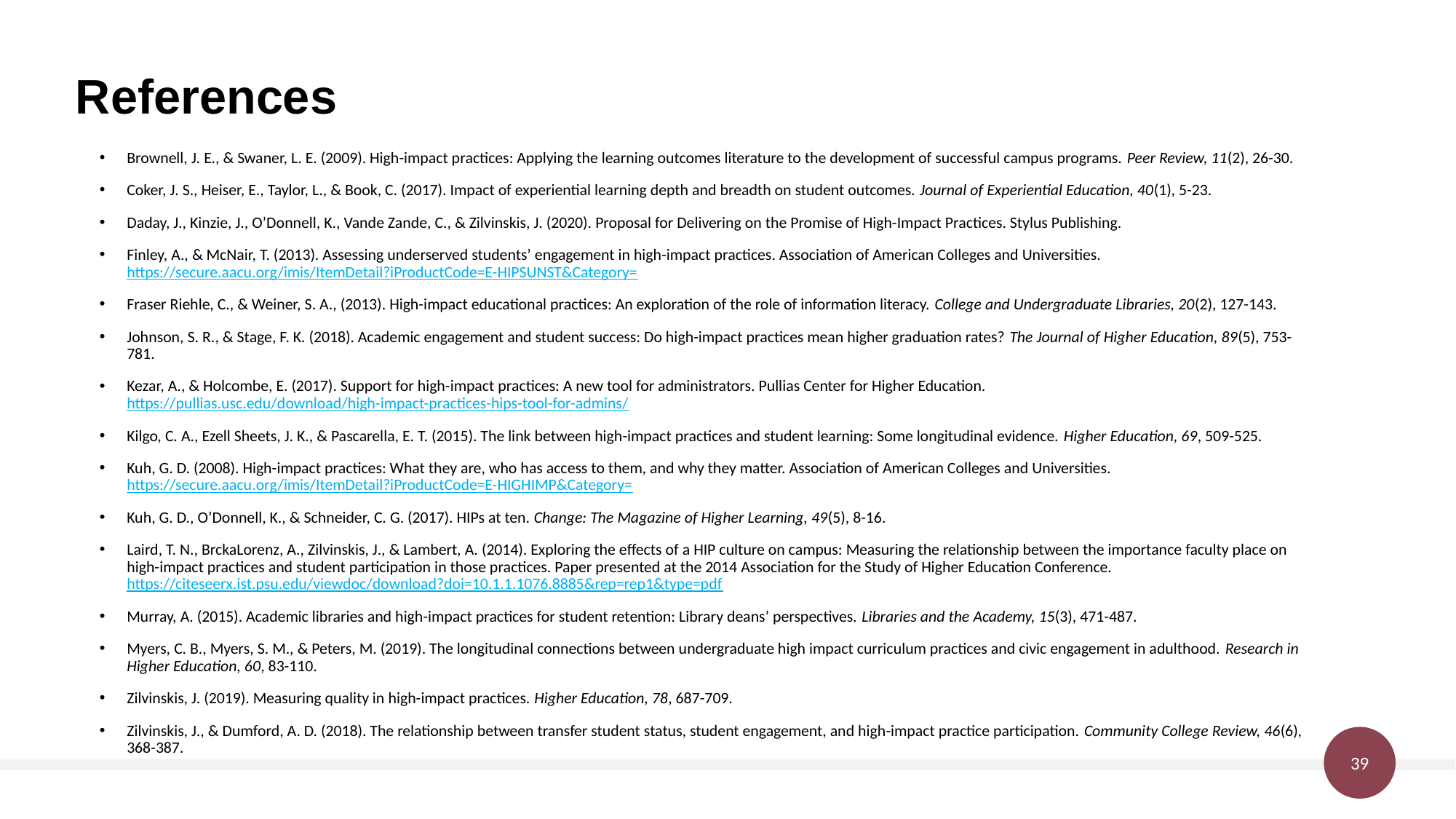

# References
Brownell, J. E., & Swaner, L. E. (2009). High-impact practices: Applying the learning outcomes literature to the development of successful campus programs. Peer Review, 11(2), 26-30.
Coker, J. S., Heiser, E., Taylor, L., & Book, C. (2017). Impact of experiential learning depth and breadth on student outcomes. Journal of Experiential Education, 40(1), 5-23.
Daday, J., Kinzie, J., O’Donnell, K., Vande Zande, C., & Zilvinskis, J. (2020). Proposal for Delivering on the Promise of High-Impact Practices. Stylus Publishing.
Finley, A., & McNair, T. (2013). Assessing underserved students’ engagement in high-impact practices. Association of American Colleges and Universities. https://secure.aacu.org/imis/ItemDetail?iProductCode=E-HIPSUNST&Category=
Fraser Riehle, C., & Weiner, S. A., (2013). High-impact educational practices: An exploration of the role of information literacy. College and Undergraduate Libraries, 20(2), 127-143.
Johnson, S. R., & Stage, F. K. (2018). Academic engagement and student success: Do high-impact practices mean higher graduation rates? The Journal of Higher Education, 89(5), 753-781.
Kezar, A., & Holcombe, E. (2017). Support for high-impact practices: A new tool for administrators. Pullias Center for Higher Education. https://pullias.usc.edu/download/high-impact-practices-hips-tool-for-admins/
Kilgo, C. A., Ezell Sheets, J. K., & Pascarella, E. T. (2015). The link between high-impact practices and student learning: Some longitudinal evidence. Higher Education, 69, 509-525.
Kuh, G. D. (2008). High-impact practices: What they are, who has access to them, and why they matter. Association of American Colleges and Universities. https://secure.aacu.org/imis/ItemDetail?iProductCode=E-HIGHIMP&Category=
Kuh, G. D., O’Donnell, K., & Schneider, C. G. (2017). HIPs at ten. Change: The Magazine of Higher Learning, 49(5), 8-16.
Laird, T. N., BrckaLorenz, A., Zilvinskis, J., & Lambert, A. (2014). Exploring the effects of a HIP culture on campus: Measuring the relationship between the importance faculty place on high-impact practices and student participation in those practices. Paper presented at the 2014 Association for the Study of Higher Education Conference. https://citeseerx.ist.psu.edu/viewdoc/download?doi=10.1.1.1076.8885&rep=rep1&type=pdf
Murray, A. (2015). Academic libraries and high-impact practices for student retention: Library deans’ perspectives. Libraries and the Academy, 15(3), 471-487.
Myers, C. B., Myers, S. M., & Peters, M. (2019). The longitudinal connections between undergraduate high impact curriculum practices and civic engagement in adulthood. Research in Higher Education, 60, 83-110.
Zilvinskis, J. (2019). Measuring quality in high-impact practices. Higher Education, 78, 687-709.
Zilvinskis, J., & Dumford, A. D. (2018). The relationship between transfer student status, student engagement, and high-impact practice participation. Community College Review, 46(6), 368-387.